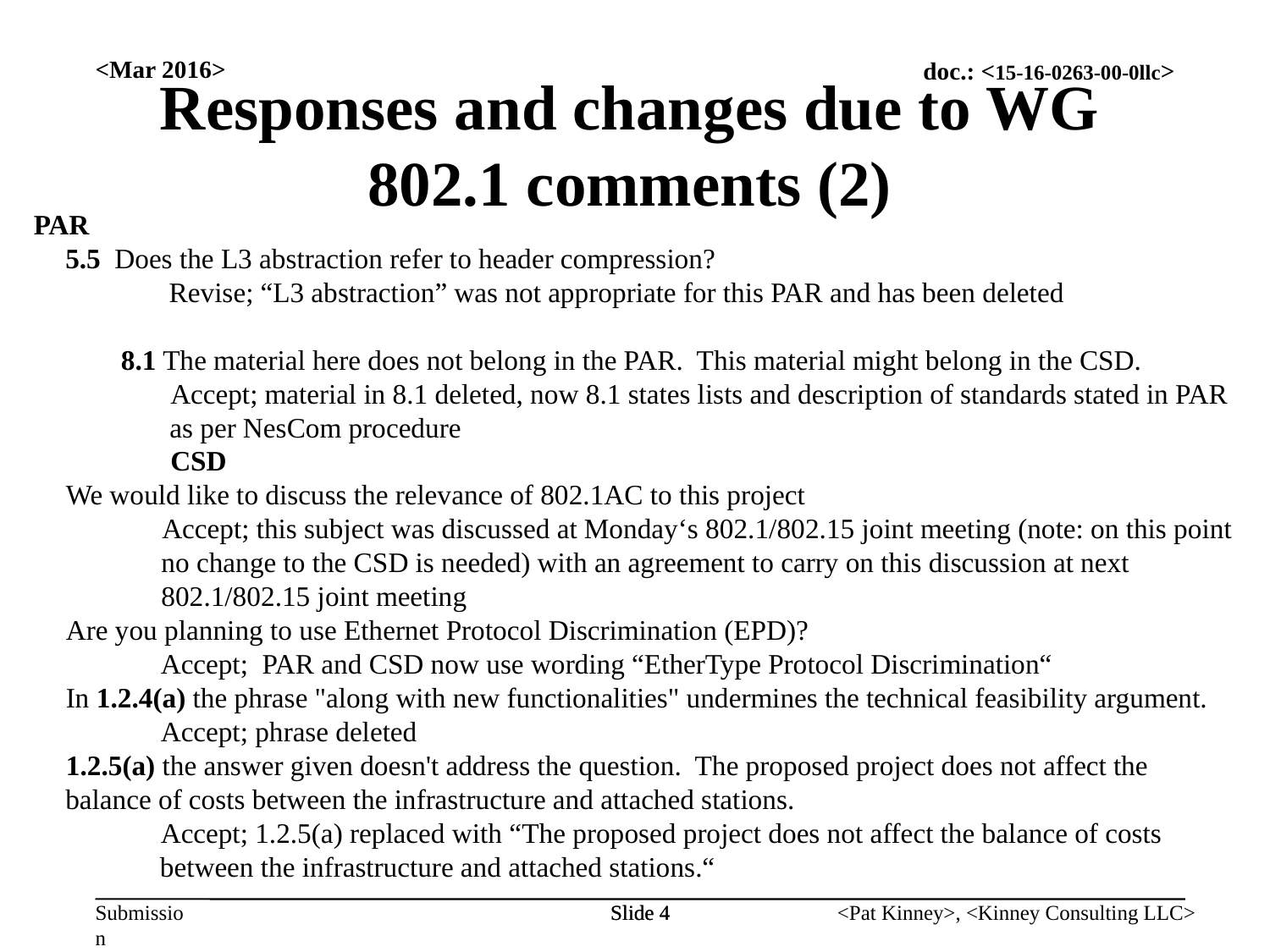

<Mar 2016>
Responses and changes due to WG 802.1 comments (2)
PAR
5.5  Does the L3 abstraction refer to header compression?
Revise; “L3 abstraction” was not appropriate for this PAR and has been deleted

8.1 The material here does not belong in the PAR.  This material might belong in the CSD.
Accept; material in 8.1 deleted, now 8.1 states lists and description of standards stated in PAR as per NesCom procedure
CSD
We would like to discuss the relevance of 802.1AC to this project
Accept; this subject was discussed at Monday‘s 802.1/802.15 joint meeting (note: on this point no change to the CSD is needed) with an agreement to carry on this discussion at next 802.1/802.15 joint meeting
Are you planning to use Ethernet Protocol Discrimination (EPD)?
Accept;  PAR and CSD now use wording “EtherType Protocol Discrimination“
In 1.2.4(a) the phrase "along with new functionalities" undermines the technical feasibility argument.
Accept; phrase deleted
1.2.5(a) the answer given doesn't address the question.  The proposed project does not affect the balance of costs between the infrastructure and attached stations.
Accept; 1.2.5(a) replaced with “The proposed project does not affect the balance of costs between the infrastructure and attached stations.“
Slide 4
Slide 4
<Pat Kinney>, <Kinney Consulting LLC>